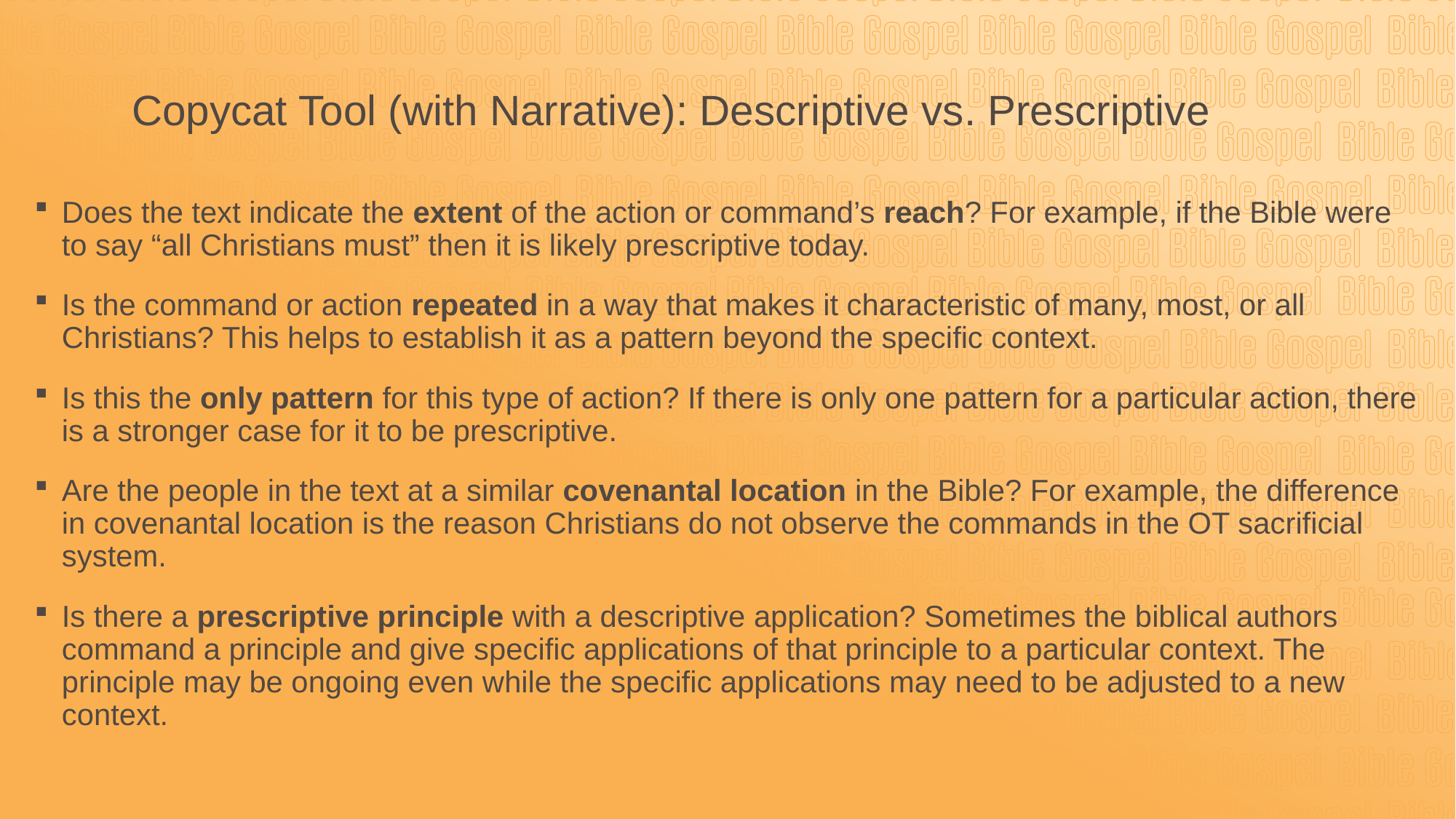

# Copycat Tool (with Narrative): Descriptive vs. Prescriptive
Does the text indicate the extent of the action or command’s reach? For example, if the Bible were to say “all Christians must” then it is likely prescriptive today.
Is the command or action repeated in a way that makes it characteristic of many, most, or all Christians? This helps to establish it as a pattern beyond the specific context.
Is this the only pattern for this type of action? If there is only one pattern for a particular action, there is a stronger case for it to be prescriptive.
Are the people in the text at a similar covenantal location in the Bible? For example, the difference in covenantal location is the reason Christians do not observe the commands in the OT sacrificial system.
Is there a prescriptive principle with a descriptive application? Sometimes the biblical authors command a principle and give specific applications of that principle to a particular context. The principle may be ongoing even while the specific applications may need to be adjusted to a new context.